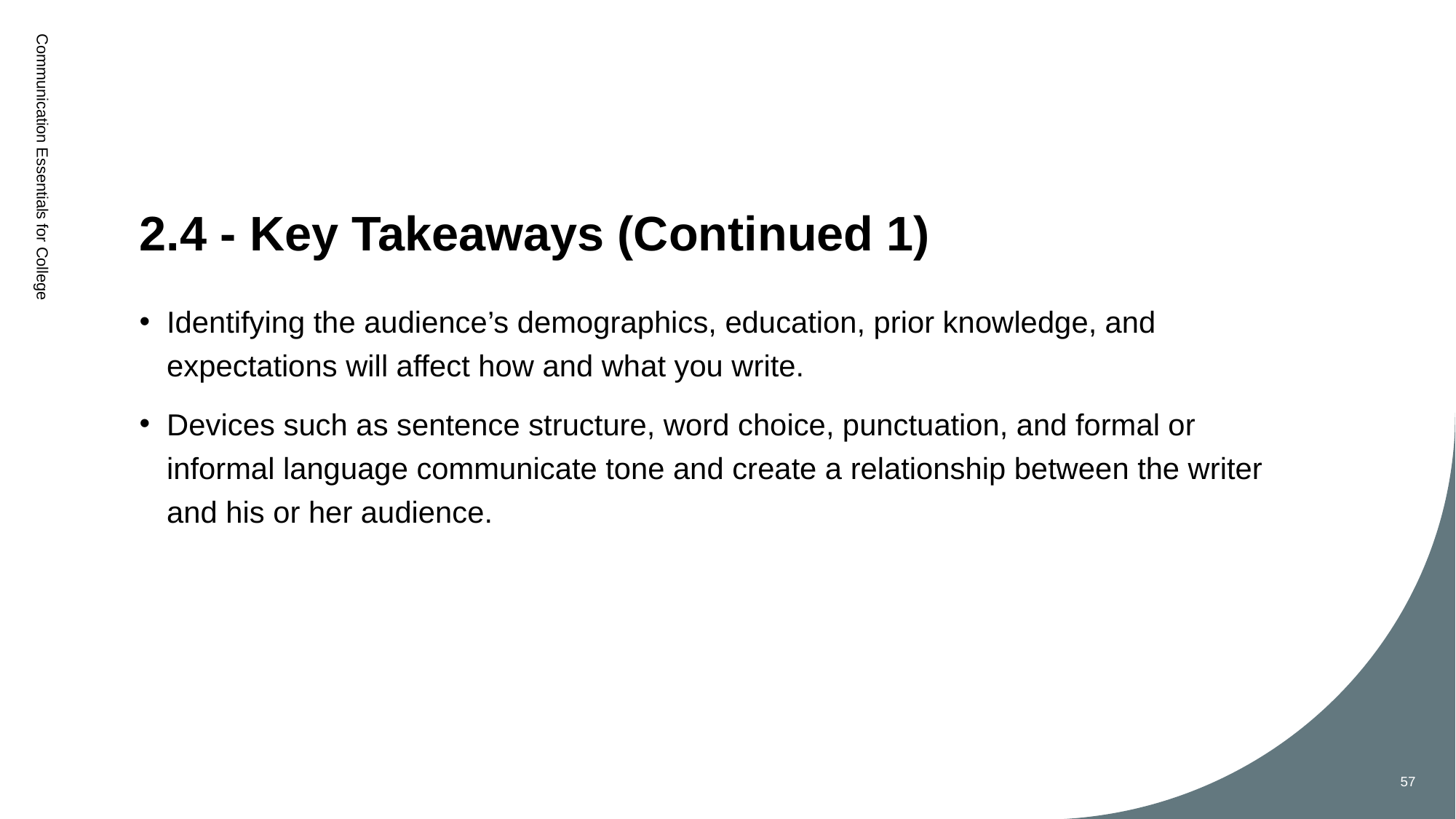

# 2.4 - Key Takeaways (Continued 1)
Communication Essentials for College
Identifying the audience’s demographics, education, prior knowledge, and expectations will affect how and what you write.
Devices such as sentence structure, word choice, punctuation, and formal or informal language communicate tone and create a relationship between the writer and his or her audience.

57